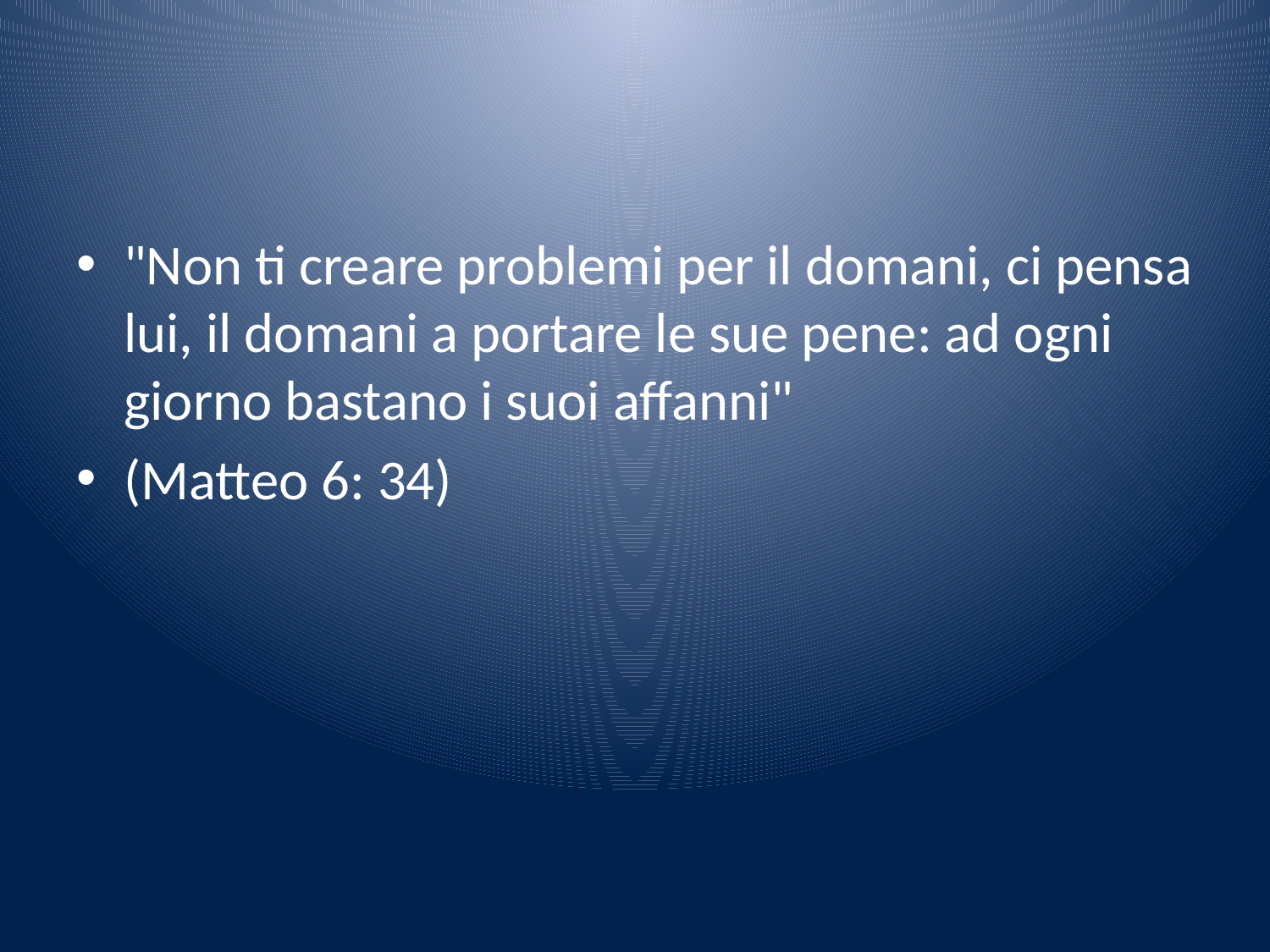

#
"Non ti creare problemi per il domani, ci pensa lui, il domani a portare le sue pene: ad ogni giorno bastano i suoi affanni"
(Matteo 6: 34)